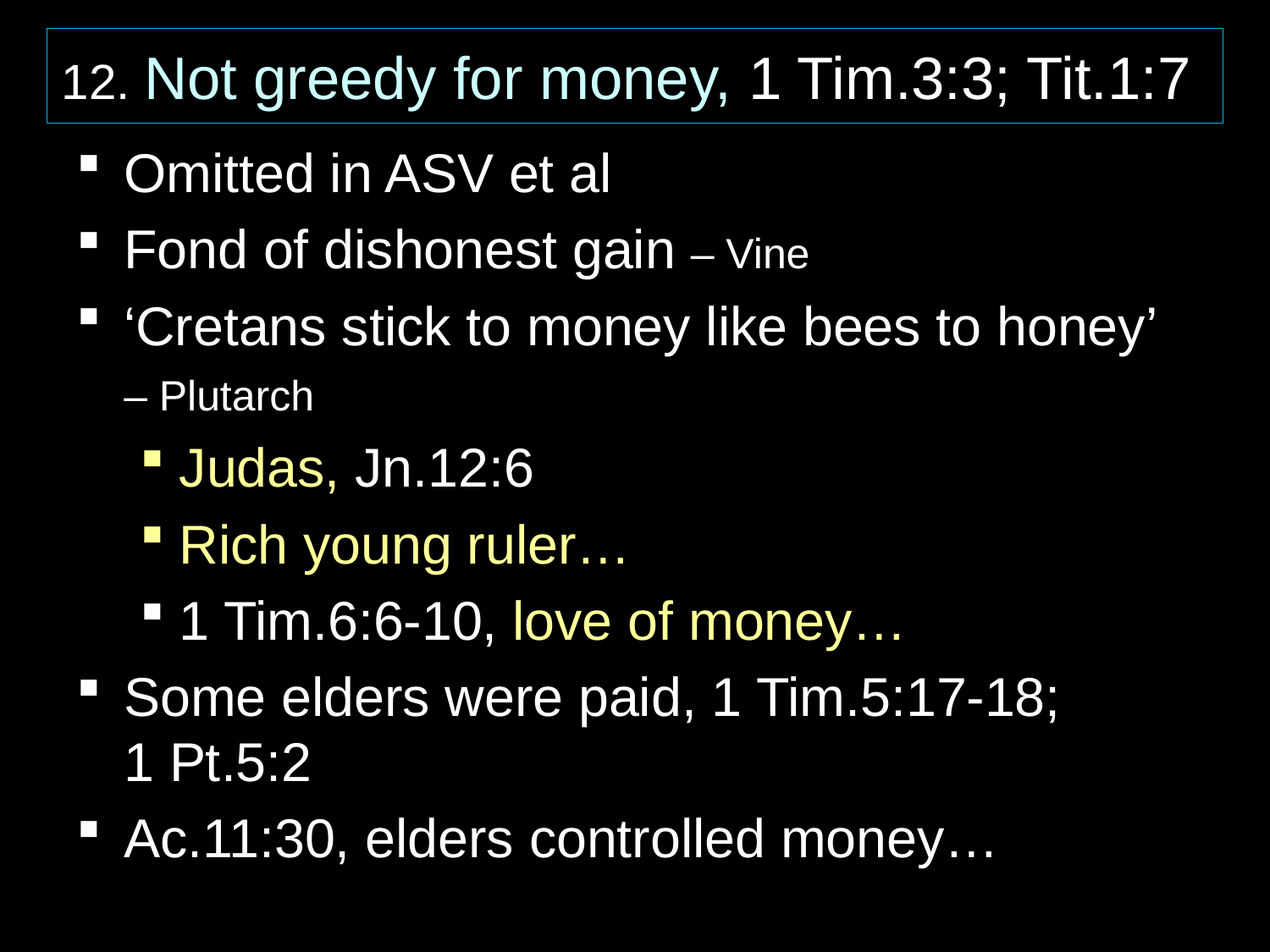

12. Not greedy for money, 1 Tim.3:3; Tit.1:7
Omitted in ASV et al
Fond of dishonest gain – Vine
‘Cretans stick to money like bees to honey’ – Plutarch
Judas, Jn.12:6
Rich young ruler…
1 Tim.6:6-10, love of money…
Some elders were paid, 1 Tim.5:17-18;
1 Pt.5:2
Ac.11:30, elders controlled money…